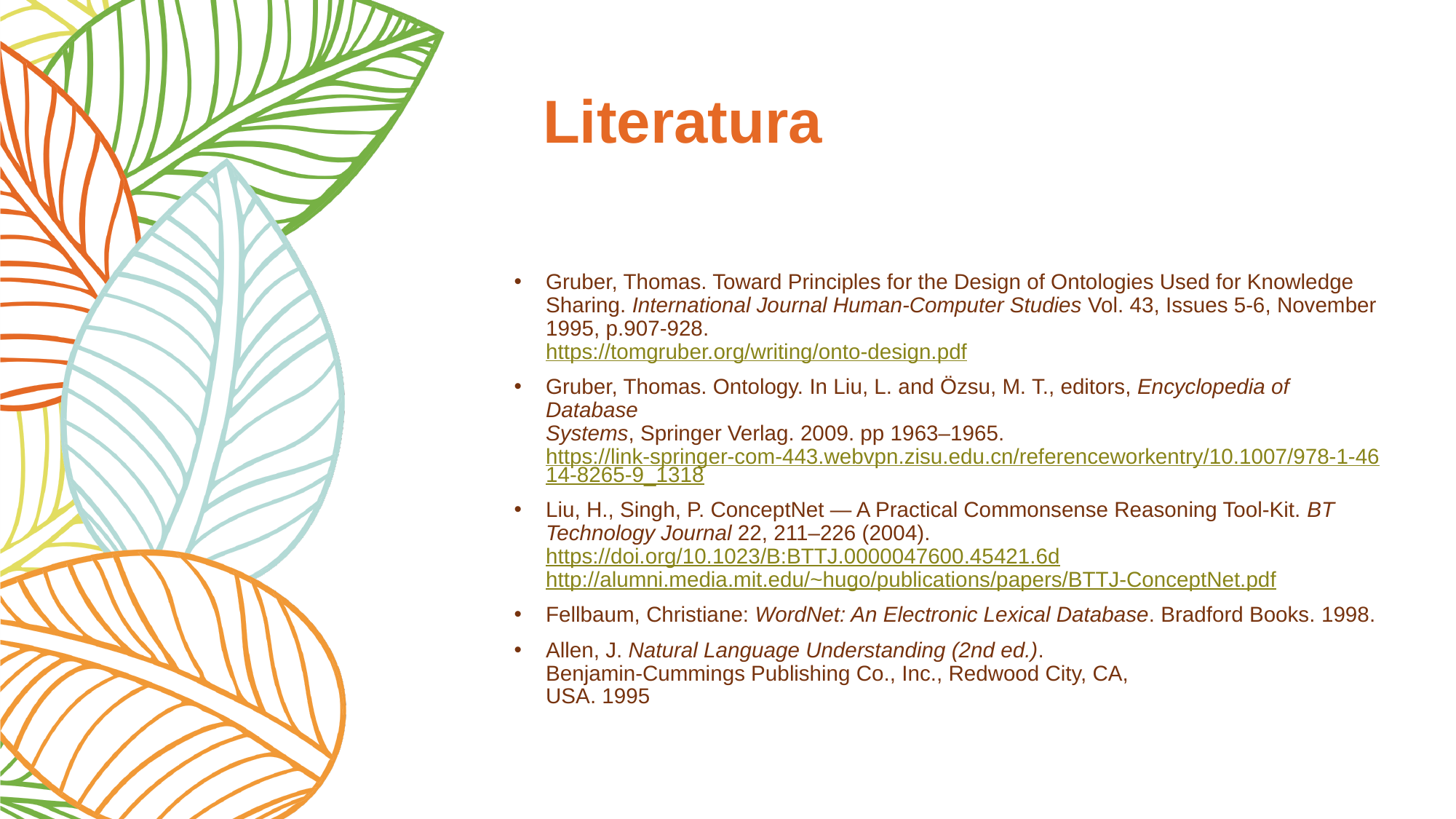

# Literatura

Gruber, Thomas. Toward Principles for the Design of Ontologies Used for Knowledge Sharing. International Journal Human-Computer Studies Vol. 43, Issues 5-6, November 1995, p.907-928.
https://tomgruber.org/writing/onto-design.pdf
Gruber, Thomas. Ontology. In Liu, L. and Özsu, M. T., editors, Encyclopedia of Database
Systems, Springer Verlag. 2009. pp 1963–1965. https://link-springer-com-443.webvpn.zisu.edu.cn/referenceworkentry/10.1007/978-1-4614-8265-9_1318
Liu, H., Singh, P. ConceptNet — A Practical Commonsense Reasoning Tool-Kit. BT Technology Journal 22, 211–226 (2004). https://doi.org/10.1023/B:BTTJ.0000047600.45421.6d http://alumni.media.mit.edu/~hugo/publications/papers/BTTJ-ConceptNet.pdf
Fellbaum, Christiane: WordNet: An Electronic Lexical Database. Bradford Books. 1998.
Allen, J. Natural Language Understanding (2nd ed.).
Benjamin-Cummings Publishing Co., Inc., Redwood City, CA,
USA. 1995